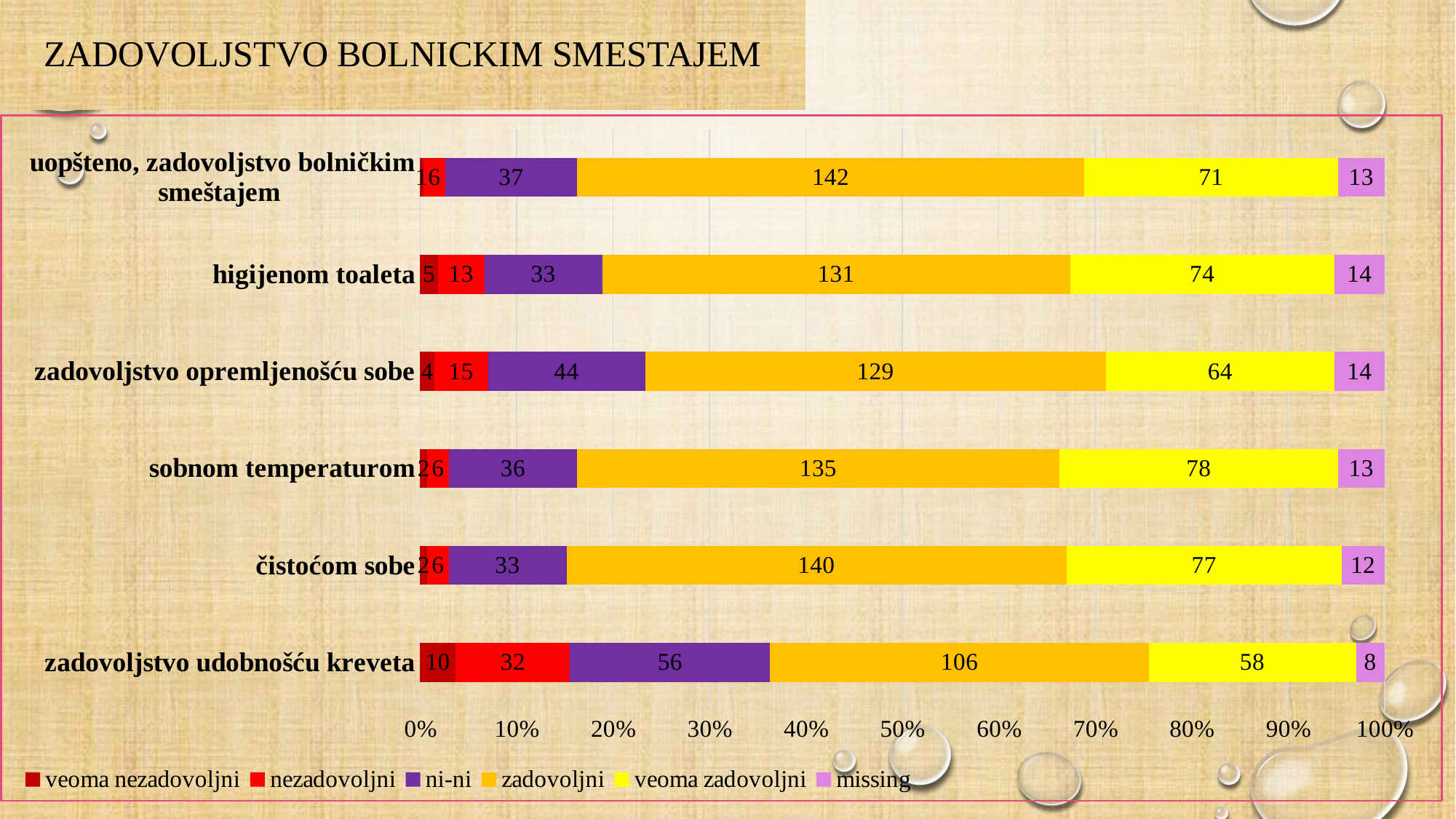

# Zadovoljstvo Bolnickim smestajem

### Chart

| Category | veoma nezadovoljni | nezadovoljni | ni-ni | zadovoljni | veoma zadovoljni | missing |
|---|---|---|---|---|---|---|
| zadovoljstvo udobnošću kreveta | 10.0 | 32.0 | 56.0 | 106.0 | 58.0 | 8.0 |
| čistoćom sobe | 2.0 | 6.0 | 33.0 | 140.0 | 77.0 | 12.0 |
| sobnom temperaturom | 2.0 | 6.0 | 36.0 | 135.0 | 78.0 | 13.0 |
| zadovoljstvo opremljenošću sobe | 4.0 | 15.0 | 44.0 | 129.0 | 64.0 | 14.0 |
| higijenom toaleta | 5.0 | 13.0 | 33.0 | 131.0 | 74.0 | 14.0 |
| uopšteno, zadovoljstvo bolničkim smeštajem  | 1.0 | 6.0 | 37.0 | 142.0 | 71.0 | 13.0 |